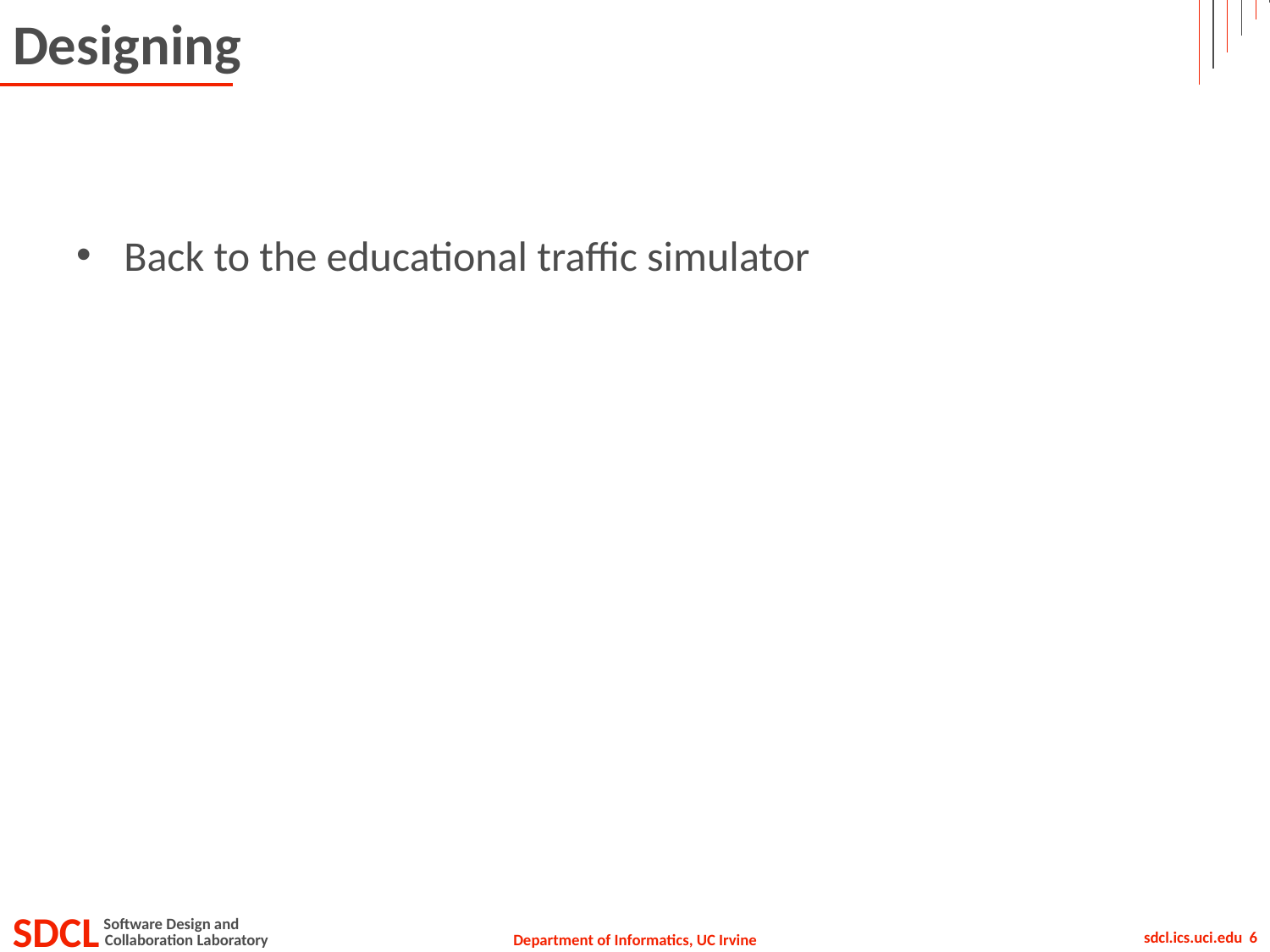

# Designing
Back to the educational traffic simulator